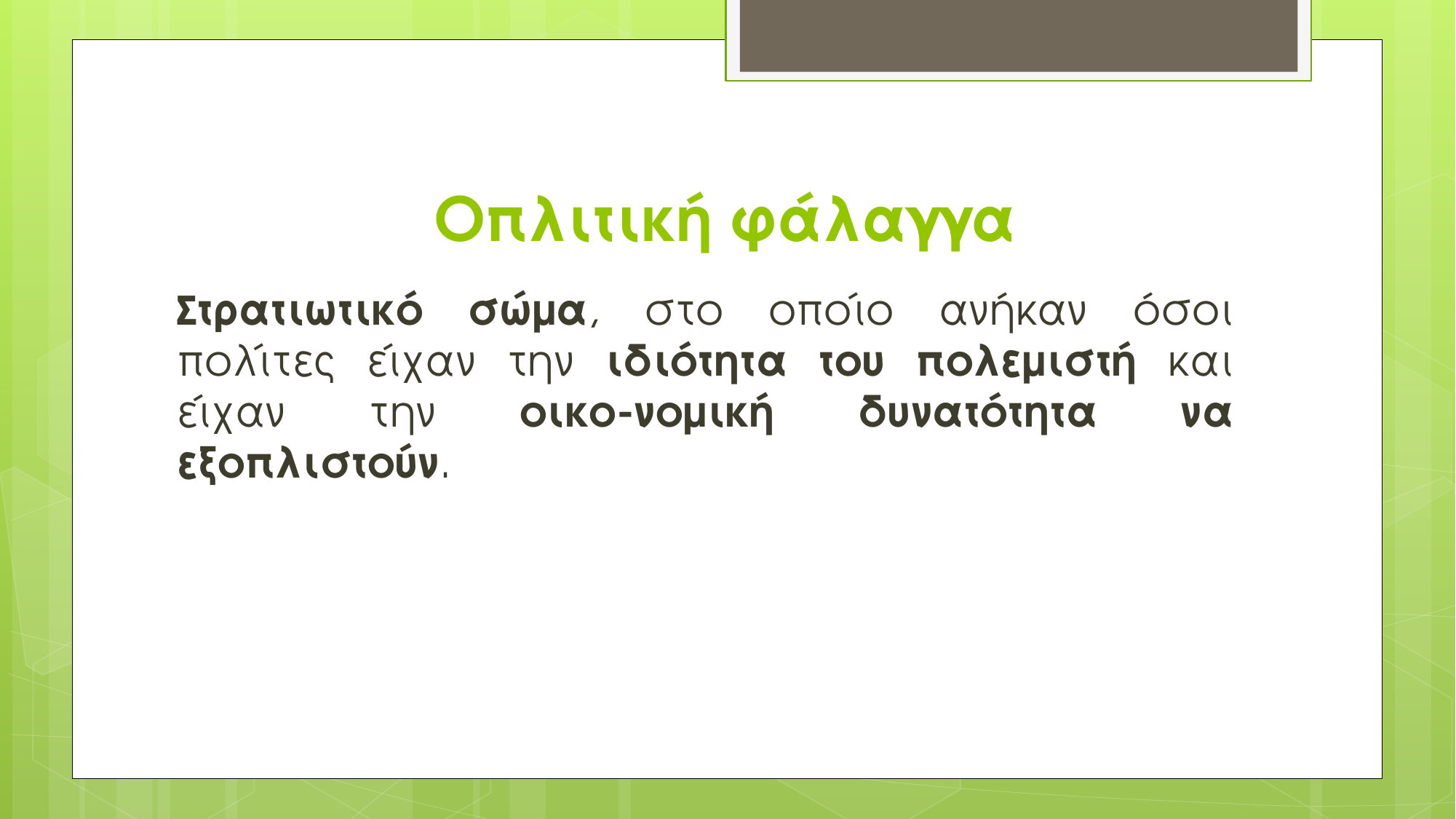

# Οπλιτική φάλαγγα
Στρατιωτικό σώμα, στο οποίο ανήκαν όσοι πολίτες είχαν την ιδιότητα του πολεμιστή και είχαν την οικο-νομική δυνατότητα να εξοπλιστούν.